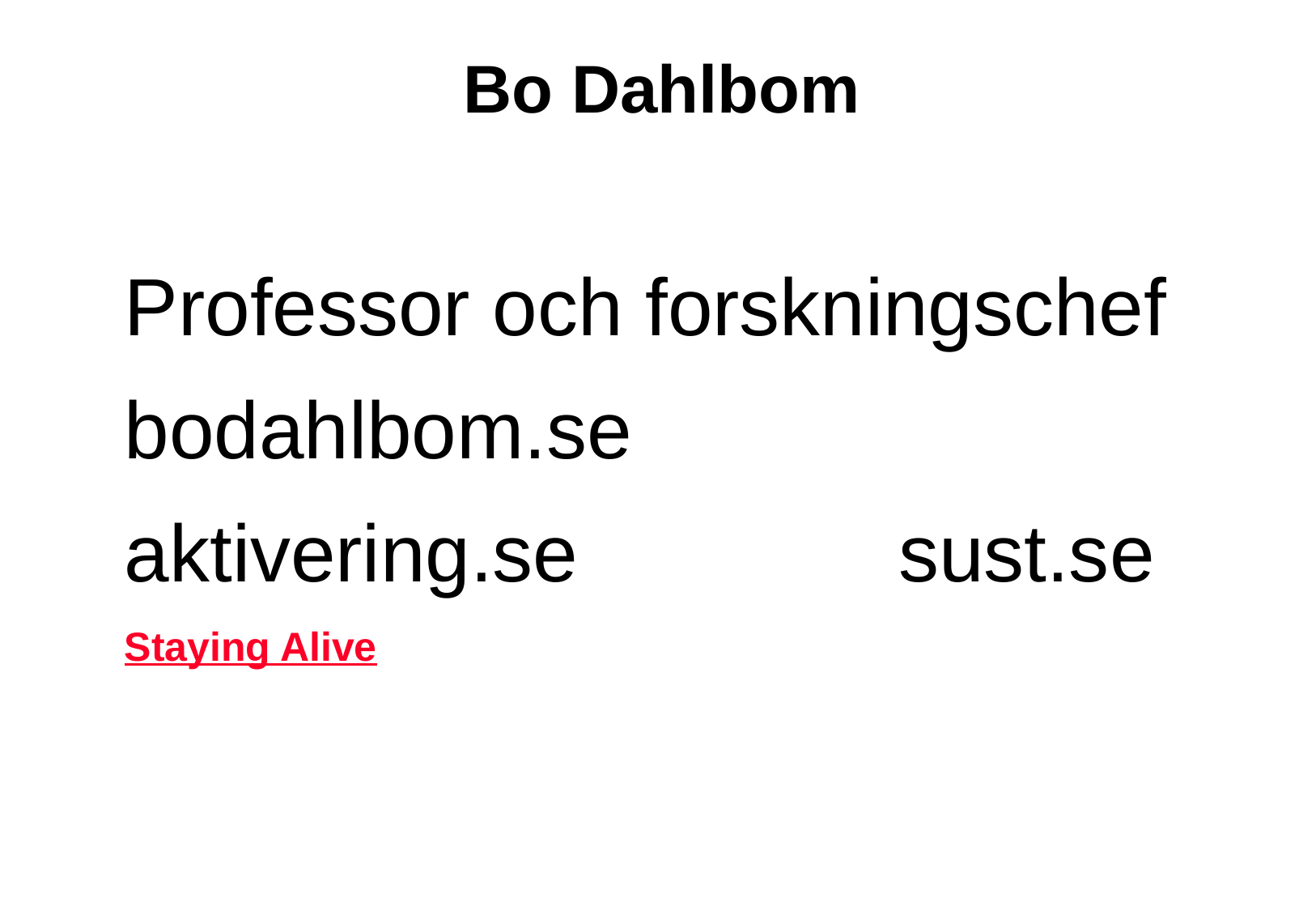

# Bo Dahlbom
Professor och forskningschef
bodahlbom.se
aktivering.se 			sust.se
Staying Alive